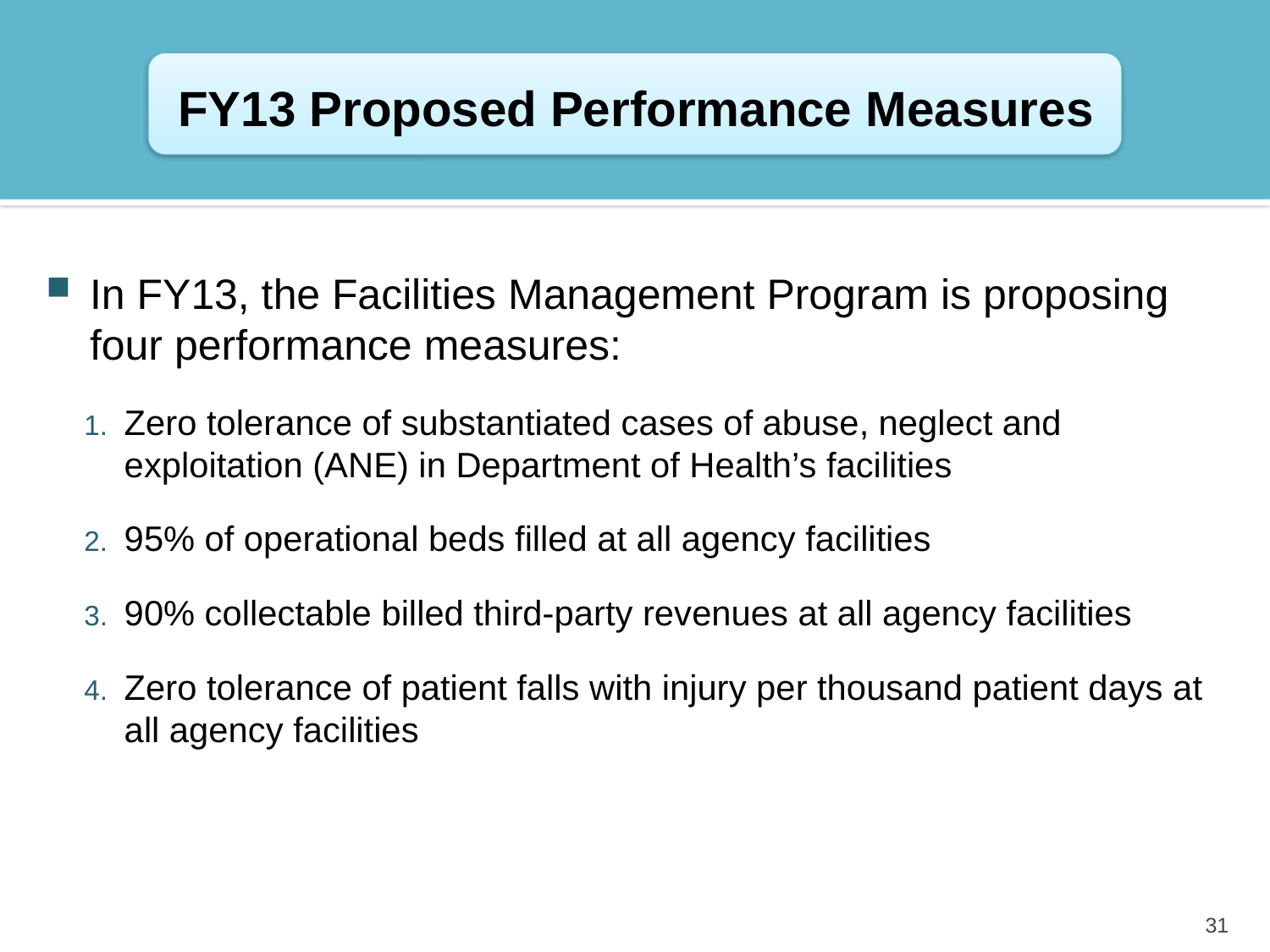

FY13 Proposed Performance Measures
In FY13, the Facilities Management Program is proposing four performance measures:
Zero tolerance of substantiated cases of abuse, neglect and exploitation (ANE) in Department of Health’s facilities
95% of operational beds filled at all agency facilities
90% collectable billed third-party revenues at all agency facilities
Zero tolerance of patient falls with injury per thousand patient days at all agency facilities

31